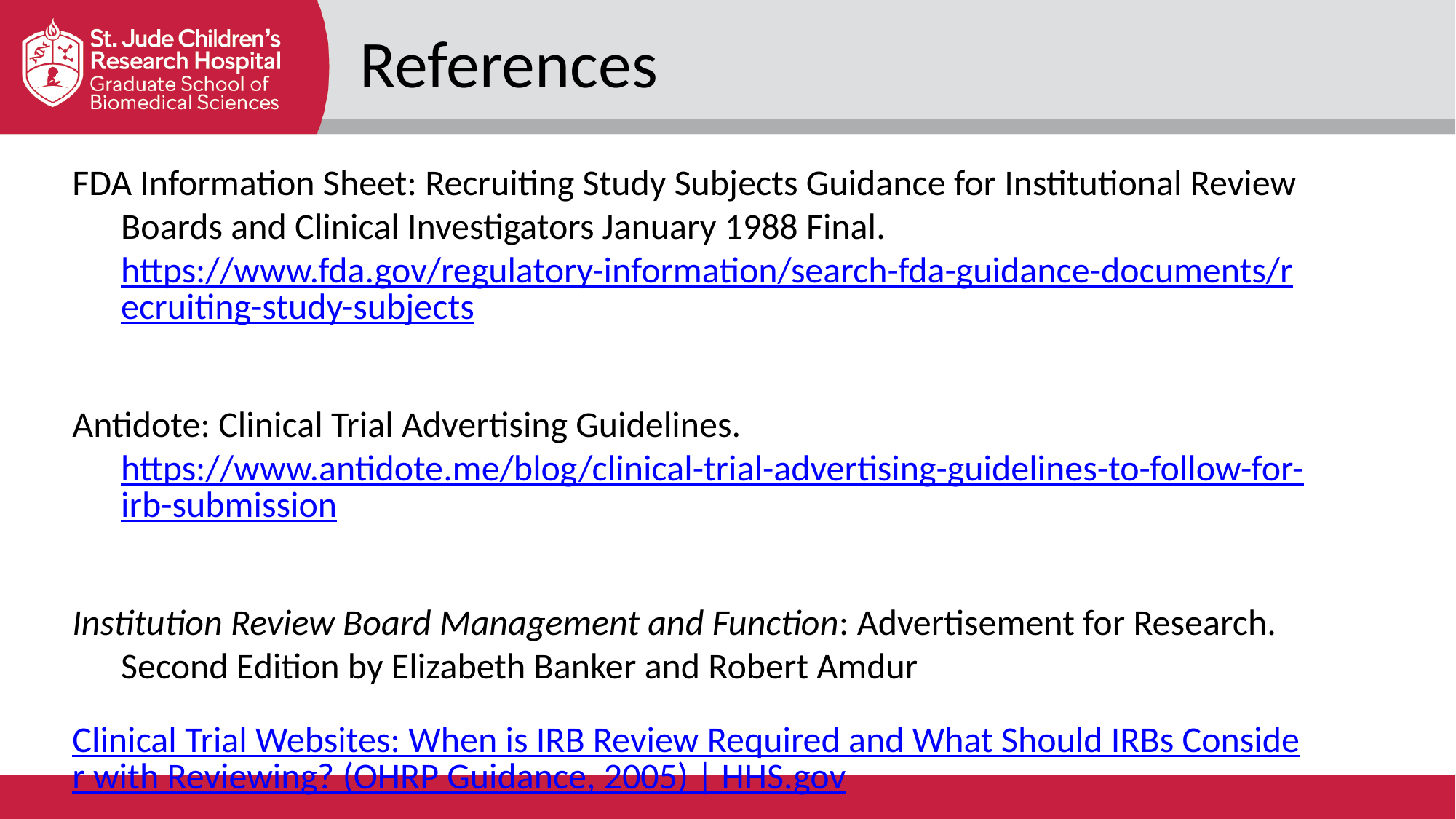

References
FDA Information Sheet: Recruiting Study Subjects Guidance for Institutional Review Boards and Clinical Investigators January 1988 Final. https://www.fda.gov/regulatory-information/search-fda-guidance-documents/recruiting-study-subjects
Antidote: Clinical Trial Advertising Guidelines. https://www.antidote.me/blog/clinical-trial-advertising-guidelines-to-follow-for-irb-submission
Institution Review Board Management and Function: Advertisement for Research. Second Edition by Elizabeth Banker and Robert Amdur
Clinical Trial Websites: When is IRB Review Required and What Should IRBs Consider with Reviewing? (OHRP Guidance, 2005) | HHS.gov